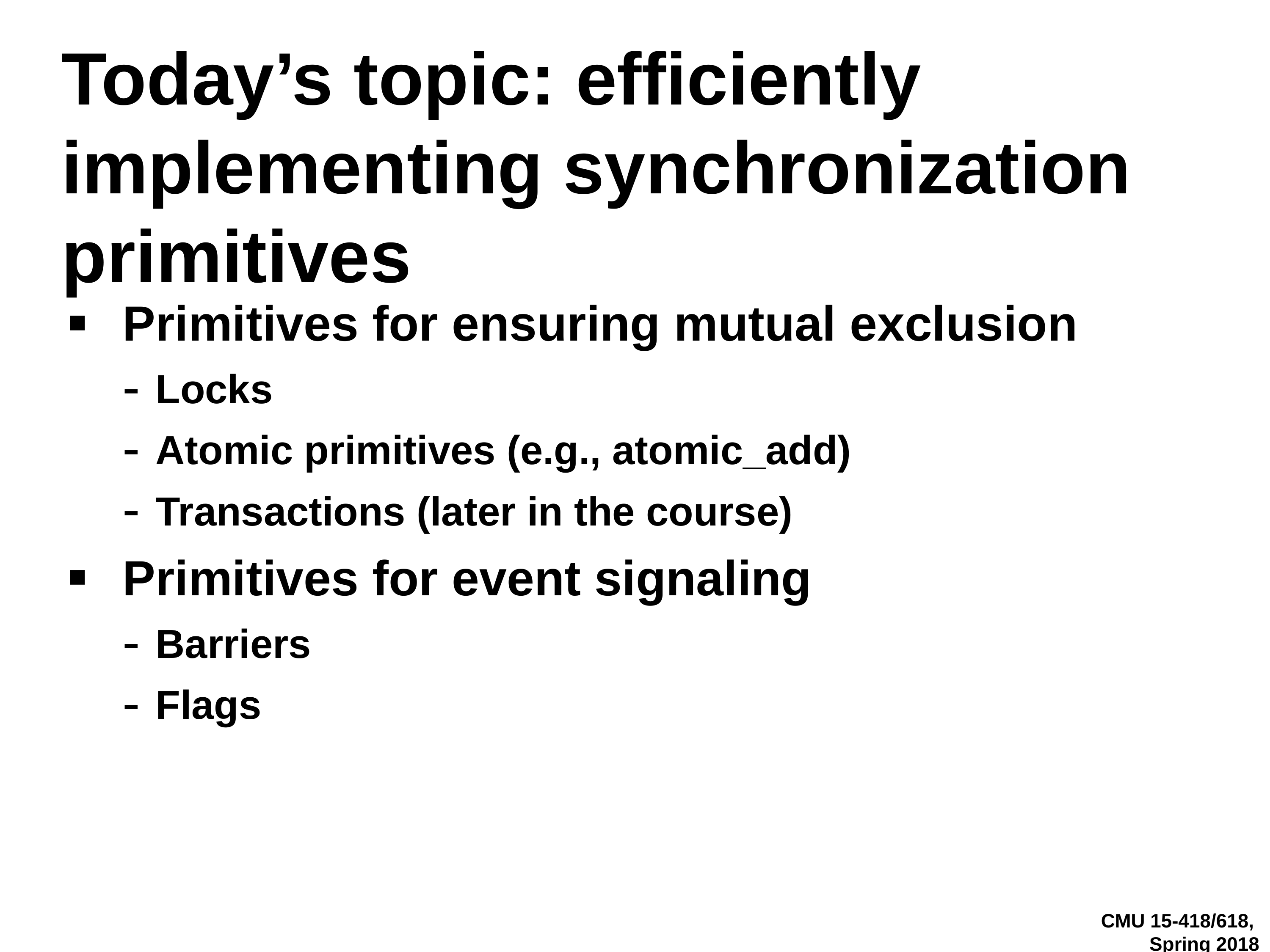

# Today’s topic: efficiently implementing synchronization primitives
Primitives for ensuring mutual exclusion
Locks
Atomic primitives (e.g., atomic_add)
Transactions (later in the course)
Primitives for event signaling
Barriers
Flags